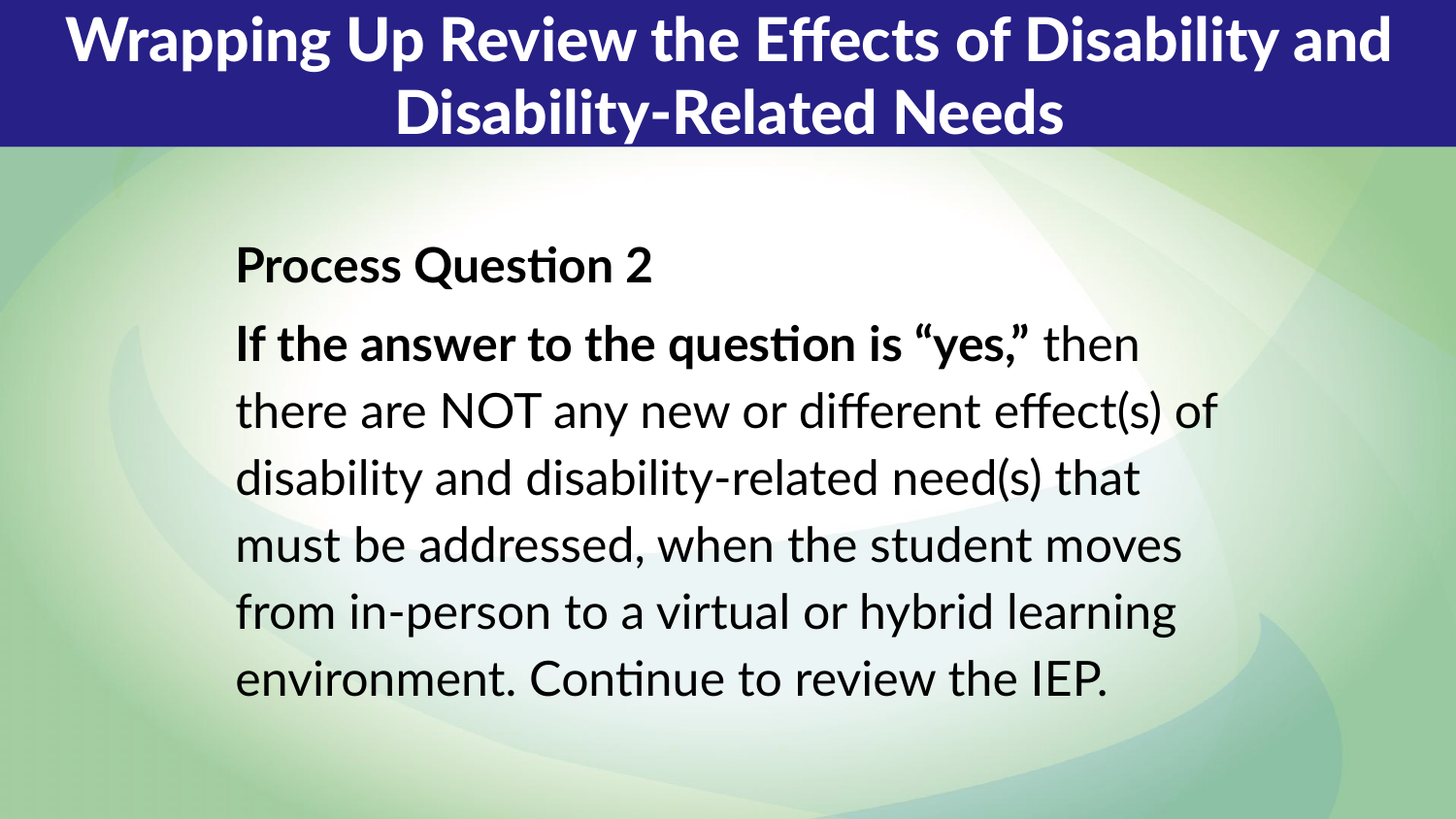

Wrapping Up Review the Effects of Disability and Disability-Related Needs
Process Question 2
If the answer to the question is “yes,” then there are NOT any new or different effect(s) of disability and disability-related need(s) that must be addressed, when the student moves from in-person to a virtual or hybrid learning environment. Continue to review the IEP.